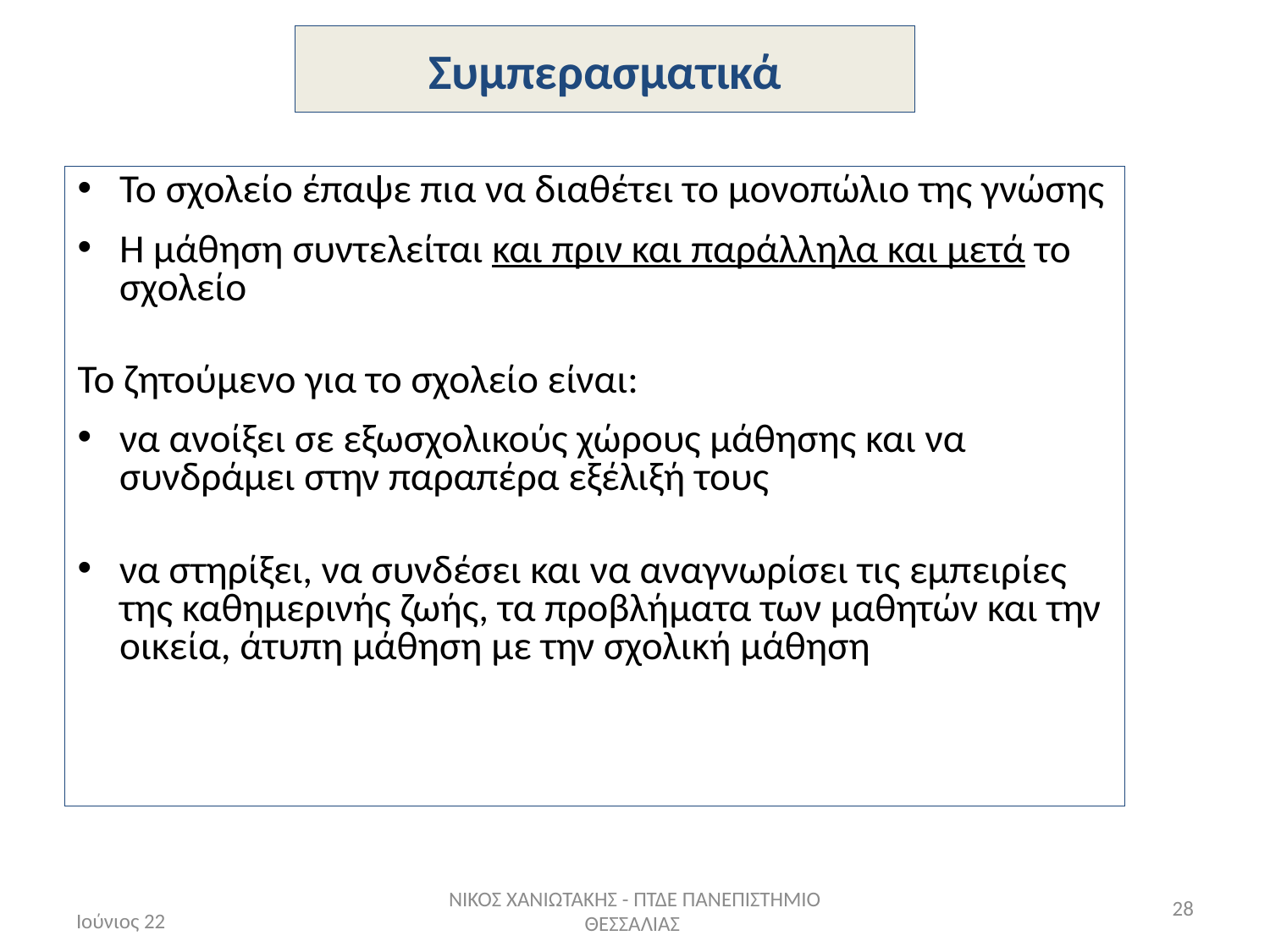

# Συμπερασματικά
Το σχολείο έπαψε πια να διαθέτει το μονοπώλιο της γνώσης

Η μάθηση συντελείται και πριν και παράλληλα και μετά το σχολείο

Το ζητούμενο για το σχολείο είναι:

να ανοίξει σε εξωσχολικούς χώρους μάθησης και να συνδράμει στην παραπέρα εξέλιξή τους

να στηρίξει, να συνδέσει και να αναγνωρίσει τις εμπειρίες της καθημερινής ζωής, τα προβλήματα των μαθητών και την οικεία, άτυπη μάθηση με την σχολική μάθηση

28
ΝΙΚΟΣ ΧΑΝΙΩΤΑΚΗΣ - ΠΤΔΕ ΠΑΝΕΠΙΣΤΗΜΙΟ ΘΕΣΣΑΛΙΑΣ
Ιούνιος 22